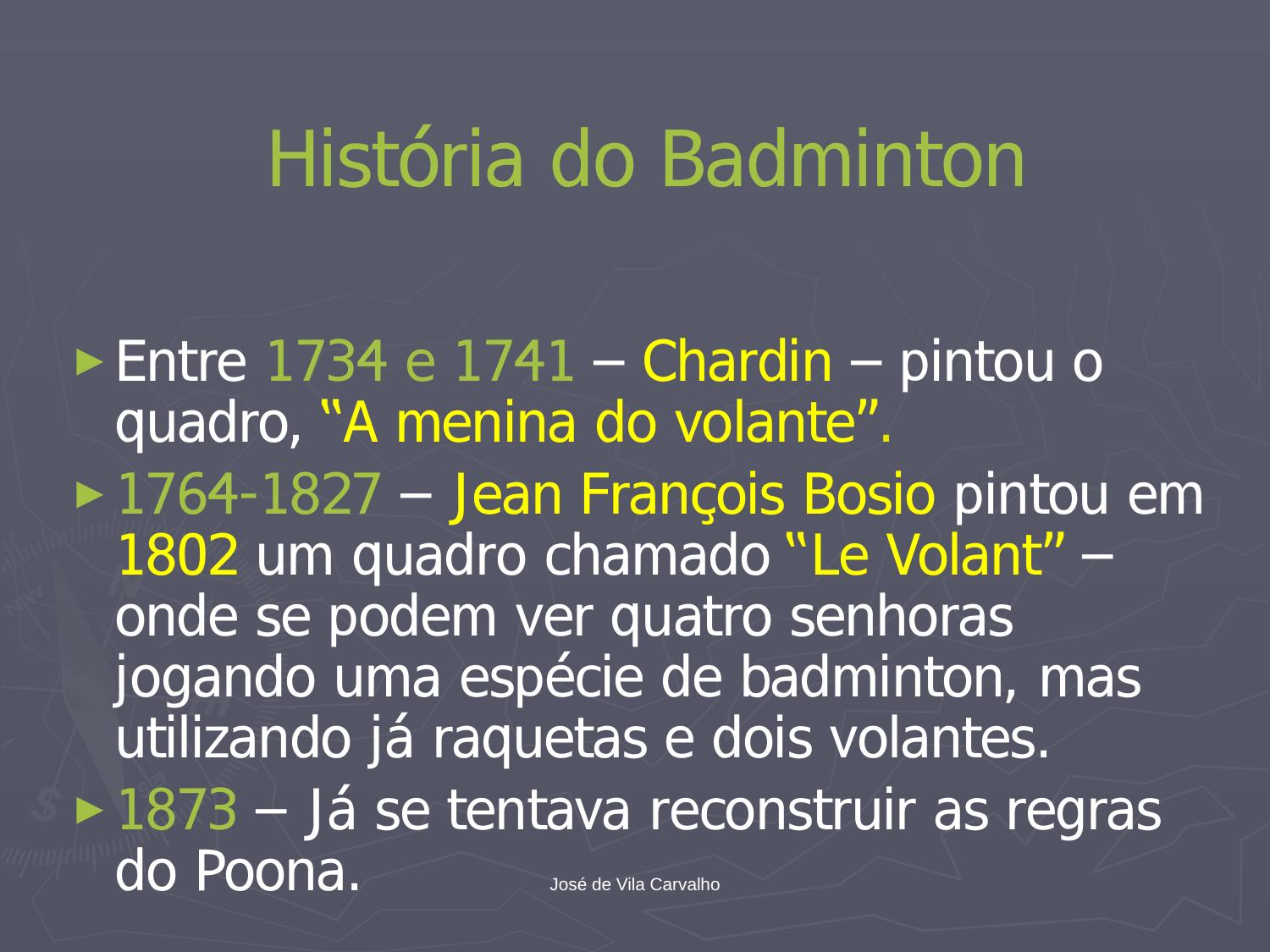

# História do Badminton
Entre 1734 e 1741 – Chardin – pintou o quadro, “A menina do volante”.
1764-1827 – Jean François Bosio pintou em 1802 um quadro chamado “Le Volant” – onde se podem ver quatro senhoras jogando uma espécie de badminton, mas utilizando já raquetas e dois volantes.
1873 – Já se tentava reconstruir as regras do Poona.
José de Vila Carvalho